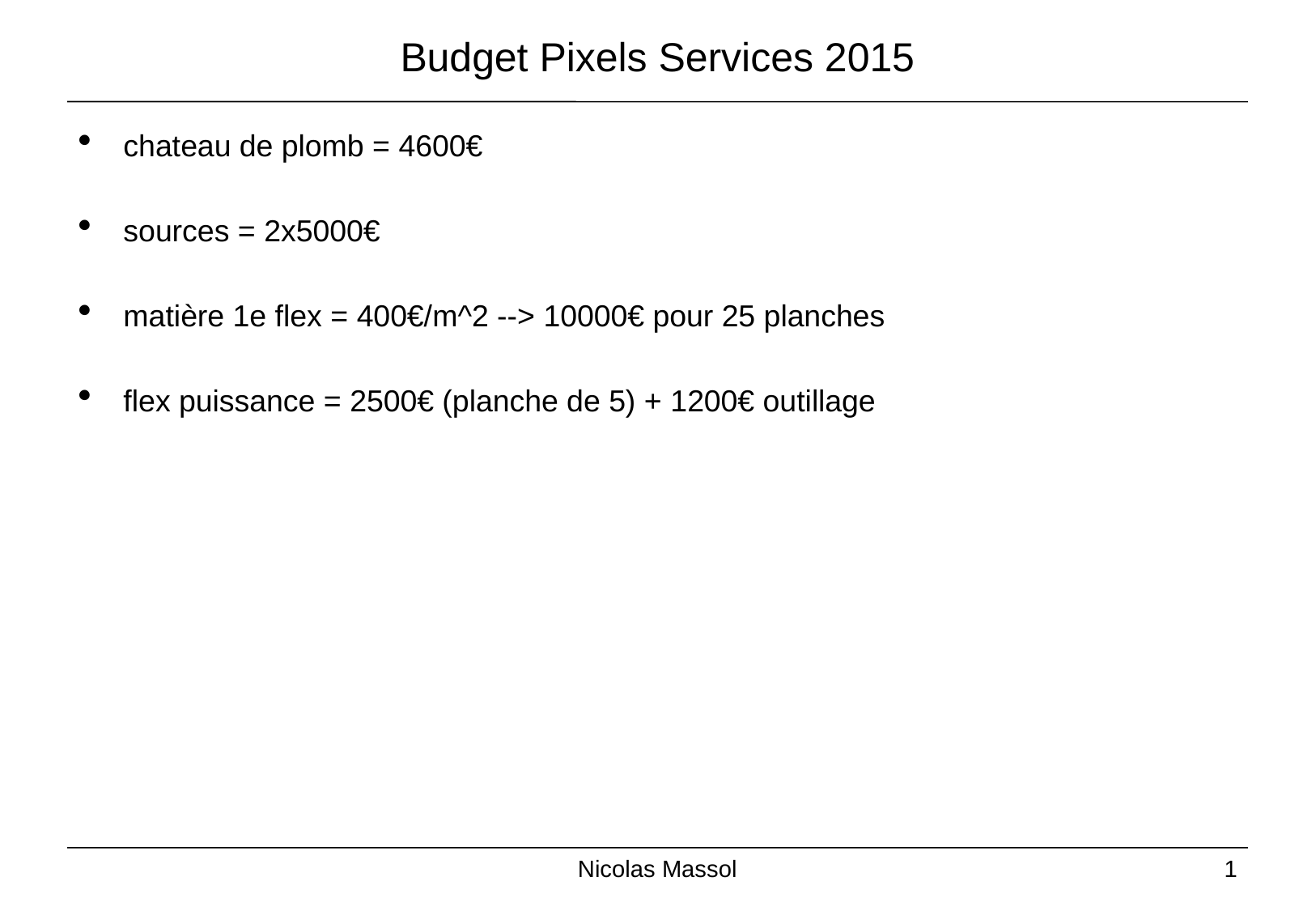

# Budget Pixels Services 2015
chateau de plomb = 4600€

sources = 2x5000€

matière 1e flex = 400€/m^2 --> 10000€ pour 25 planches

flex puissance = 2500€ (planche de 5) + 1200€ outillage

Nicolas Massol
1